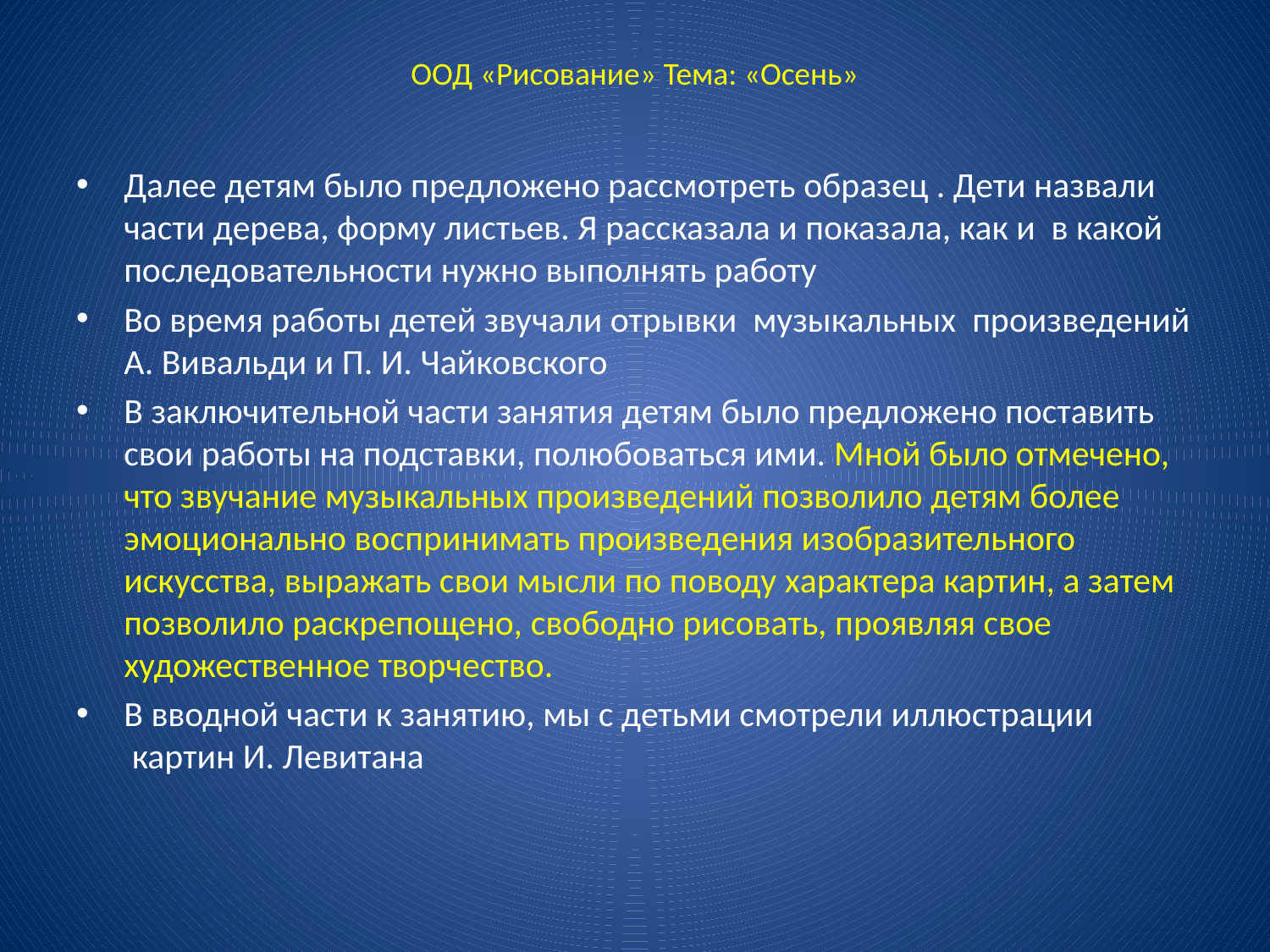

# ООД «Рисование» Тема: «Осень»
Далее детям было предложено рассмотреть образец . Дети назвали части дерева, форму листьев. Я рассказала и показала, как и  в какой последовательности нужно выполнять работу
Во время работы детей звучали отрывки  музыкальных  произведений А. Вивальди и П. И. Чайковского
В заключительной части занятия детям было предложено поставить свои работы на подставки, полюбоваться ими. Мной было отмечено, что звучание музыкальных произведений позволило детям более эмоционально воспринимать произведения изобразительного искусства, выражать свои мысли по поводу характера картин, а затем позволило раскрепощено, свободно рисовать, проявляя свое художественное творчество.
В вводной части к занятию, мы с детьми смотрели иллюстрации  картин И. Левитана